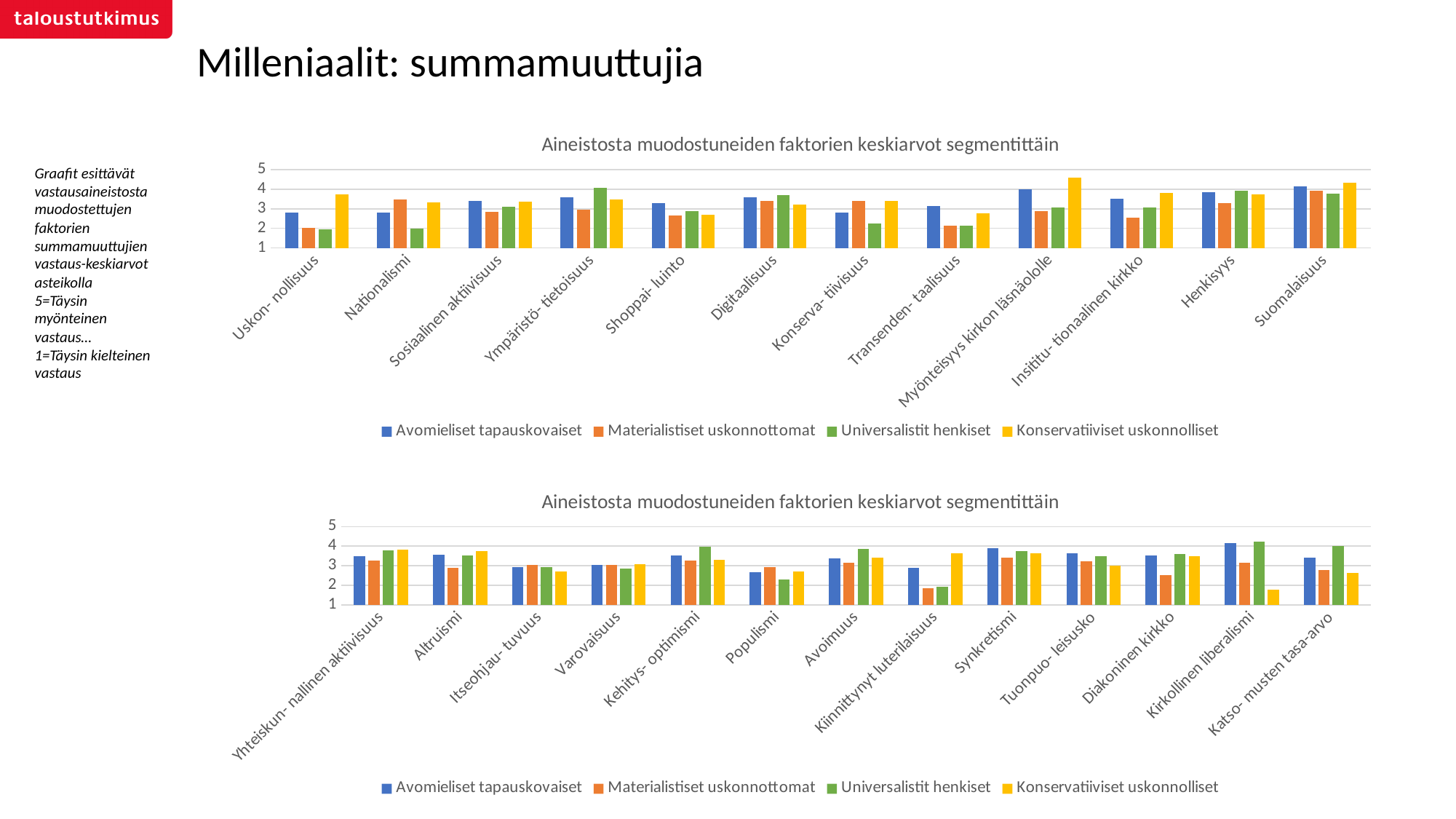

Milleniaalit: summamuuttujia

### Chart: Aineistosta muodostuneiden faktorien keskiarvot segmentittäin

| Category | Avomieliset tapauskovaiset | Materialistiset uskonnottomat | Universalistit henkiset | Konservatiiviset uskonnolliset |
|---|---|---|---|---|
| Uskon- nollisuus | 2.7974248927038627 | 2.0067567567567575 | 1.9611650485436893 | 3.74888888888889 |
| Nationalismi | 2.8207439198855533 | 3.4722972972972976 | 1.9961165048543699 | 3.337222222222223 |
| Sosiaalinen aktiivisuus | 3.3811158798283247 | 2.847297297297296 | 3.0995145631067986 | 3.3555555555555565 |
| Ympäristö- tietoisuus | 3.579399141630902 | 2.968468468468469 | 4.0849514563106775 | 3.4574074074074077 |
| Shoppai- luinto | 3.298283261802574 | 2.658783783783784 | 2.8604368932038815 | 2.7055555555555553 |
| Digitaalisuus | 3.592274678111589 | 3.381193693693693 | 3.692556634304207 | 3.223148148148149 |
| Konserva- tiivisuus | 2.80793991416309 | 3.415202702702703 | 2.2456310679611646 | 3.3827777777777777 |
| Transenden- taalisuus | 3.1250357653791117 | 2.139752252252252 | 2.14846278317152 | 2.7674074074074078 |
| Myönteisyys kirkon läsnäololle | 3.9785407725321895 | 2.8783783783783776 | 3.0748959778085996 | 4.585714285714288 |
| Insititu- tionaalinen kirkko | 3.526394849785408 | 2.5277027027027024 | 3.059223300970874 | 3.809444444444444 |
| Henkisyys | 3.84656652360515 | 3.300675675675675 | 3.9211165048543695 | 3.7472222222222227 |
| Suomalaisuus | 4.154506437768239 | 3.9031531531531547 | 3.7605177993527508 | 4.337037037037037 |
Graafit esittävät vastausaineistosta muodostettujen faktorien summamuuttujien vastaus-keskiarvot asteikolla
5=Täysin myönteinen vastaus…
1=Täysin kielteinen vastaus

### Chart: Aineistosta muodostuneiden faktorien keskiarvot segmentittäin

| Category | Avomieliset tapauskovaiset | Materialistiset uskonnottomat | Universalistit henkiset | Konservatiiviset uskonnolliset |
|---|---|---|---|---|
| Yhteiskun- nallinen aktiivisuus | 3.504291845493561 | 3.2702702702702706 | 3.773058252427185 | 3.8083333333333336 |
| Altruismi | 3.572961373390557 | 2.891891891891891 | 3.524271844660196 | 3.755555555555556 |
| Itseohjau- tuvuus | 2.918454935622319 | 3.0304054054054057 | 2.9223300970873787 | 2.719444444444444 |
| Varovaisuus | 3.057224606580831 | 3.0563063063063067 | 2.8640776699029113 | 3.0666666666666664 |
| Kehitys- optimismi | 3.5364806866952776 | 3.260135135135136 | 3.973300970873787 | 3.2888888888888888 |
| Populismi | 2.6752503576537916 | 2.925675675675676 | 2.3114886731391584 | 2.7018518518518517 |
| Avoimuus | 3.381974248927041 | 3.138513513513514 | 3.853155339805825 | 3.411111111111111 |
| Kiinnittynyt luterilaisuus | 2.897148988350705 | 1.862331081081081 | 1.9227635228848836 | 3.647619047619048 |
| Synkretismi | 3.8862660944205984 | 3.413851351351351 | 3.7378640776699035 | 3.6472222222222217 |
| Tuonpuo- leisusko | 3.6287553648068673 | 3.2179054054054053 | 3.4817961165048548 | 3.0055555555555555 |
| Diakoninen kirkko | 3.5321888412017186 | 2.5101351351351355 | 3.607605177993527 | 3.4870370370370374 |
| Kirkollinen liberalismi | 4.158082975679542 | 3.1475225225225243 | 4.243932038834953 | 1.7916666666666663 |
| Katso- musten tasa-arvo | 3.4113018597997145 | 2.7882882882882876 | 3.9951456310679587 | 2.6481481481481475 |